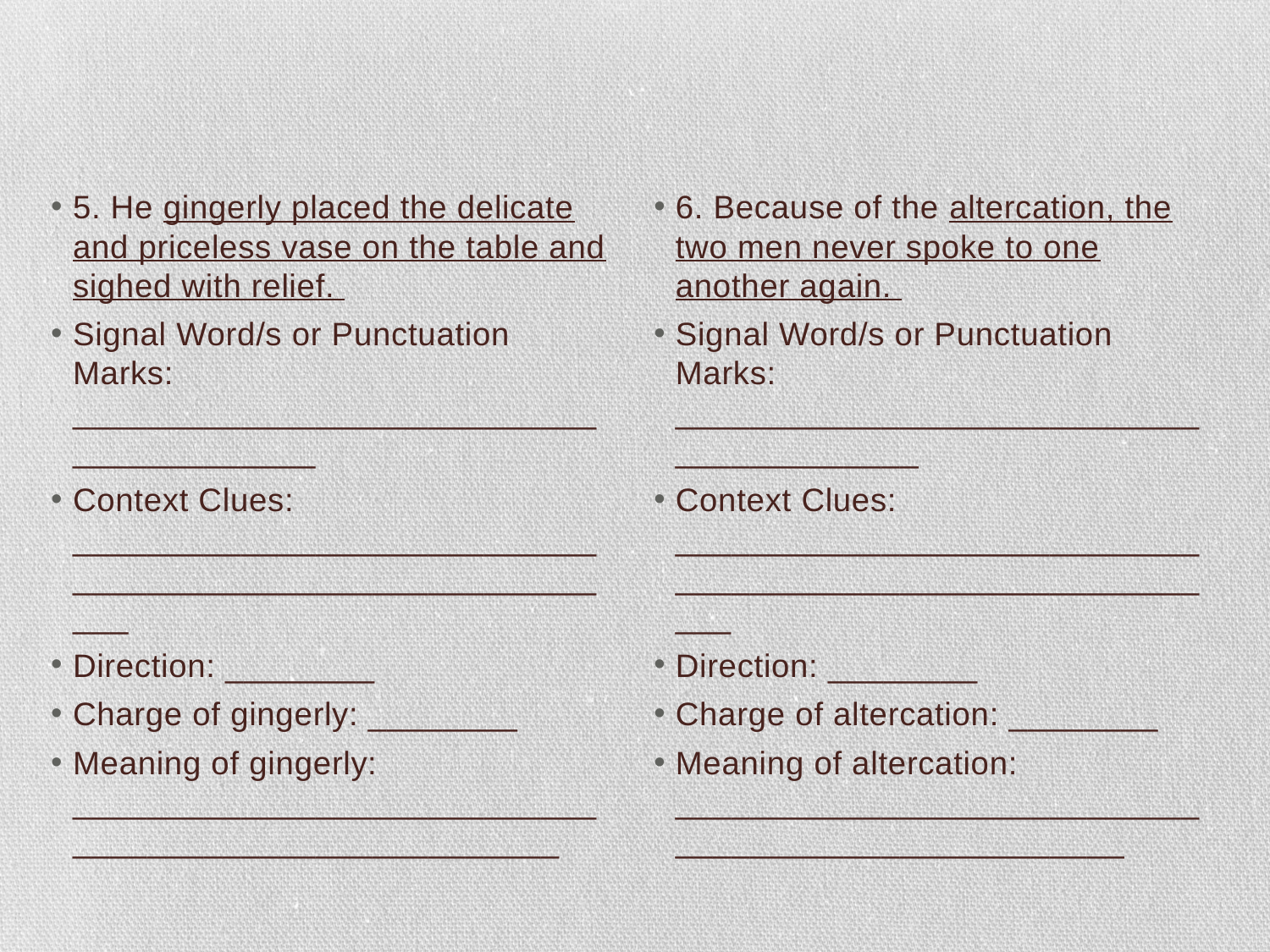

#
5. He gingerly placed the delicate and priceless vase on the table and sighed with relief.
Signal Word/s or Punctuation Marks: _________________________________________
Context Clues: ___________________________________________________________
Direction: ________
Charge of gingerly: ________
Meaning of gingerly: ______________________________________________________
6. Because of the altercation, the two men never spoke to one another again.
Signal Word/s or Punctuation Marks: _________________________________________
Context Clues: ___________________________________________________________
Direction: ________
Charge of altercation: ________
Meaning of altercation: ____________________________________________________